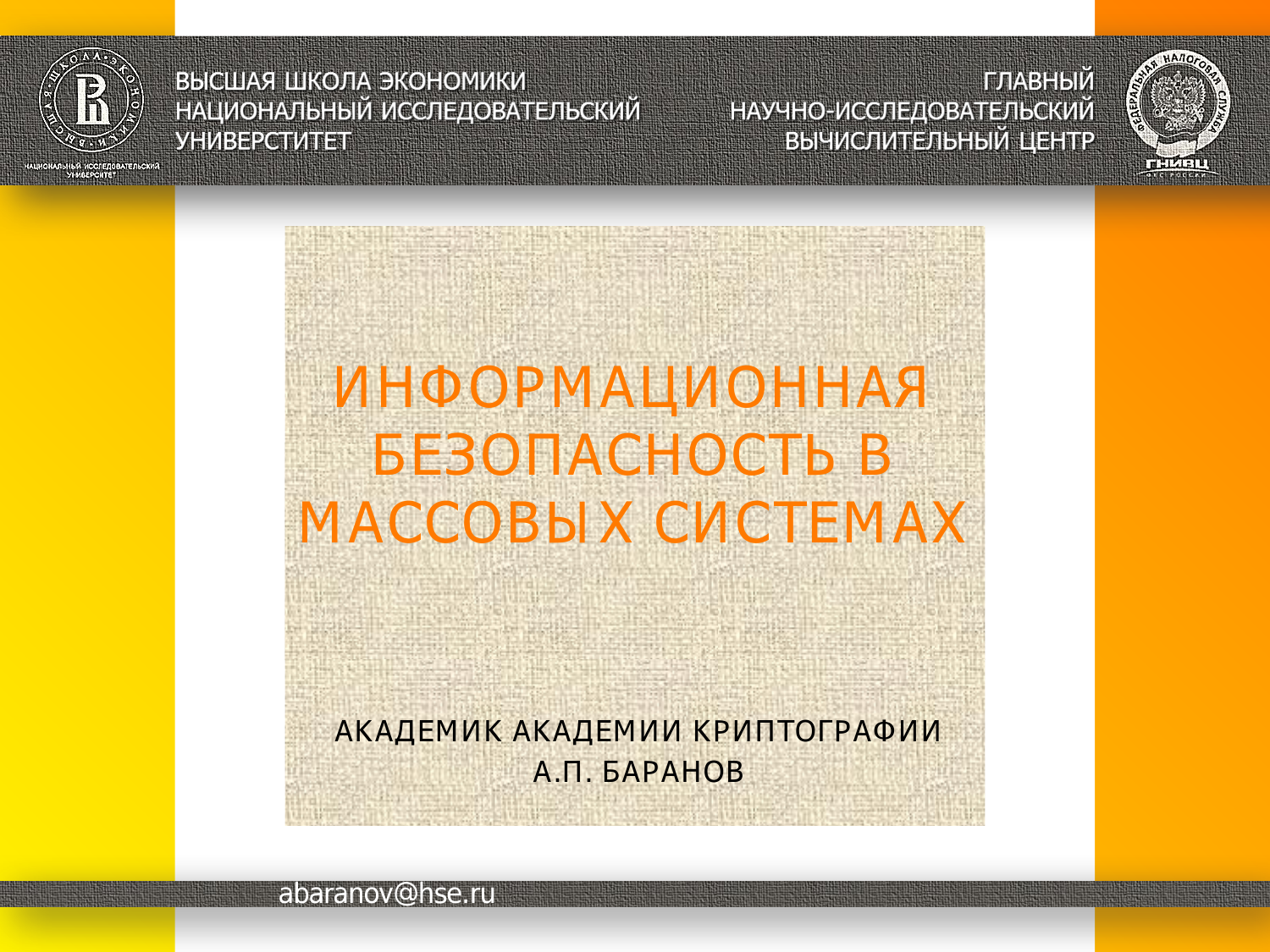

# ИНФОРМАЦИОННАЯ БЕЗОПАСНОСТЬ В МАССОВЫХ СИСТЕМАХ
АКАДЕМИК АКАДЕМИИ КРИПТОГРАФИИ
А.П. БАРАНОВ

abaranov@hse.ru